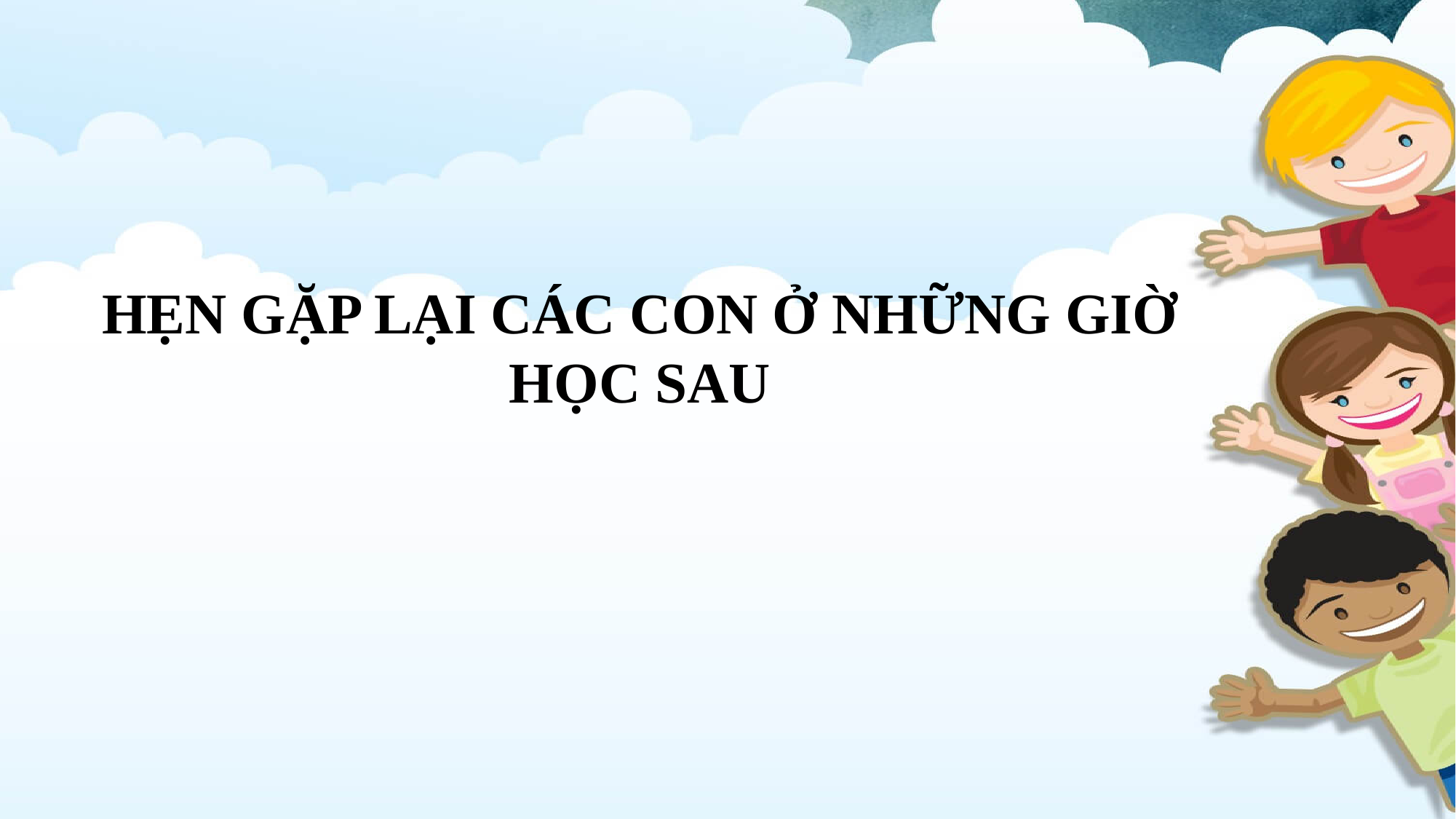

# HẸN GẶP LẠI CÁC CON Ở NHỮNG GIỜ HỌC SAU